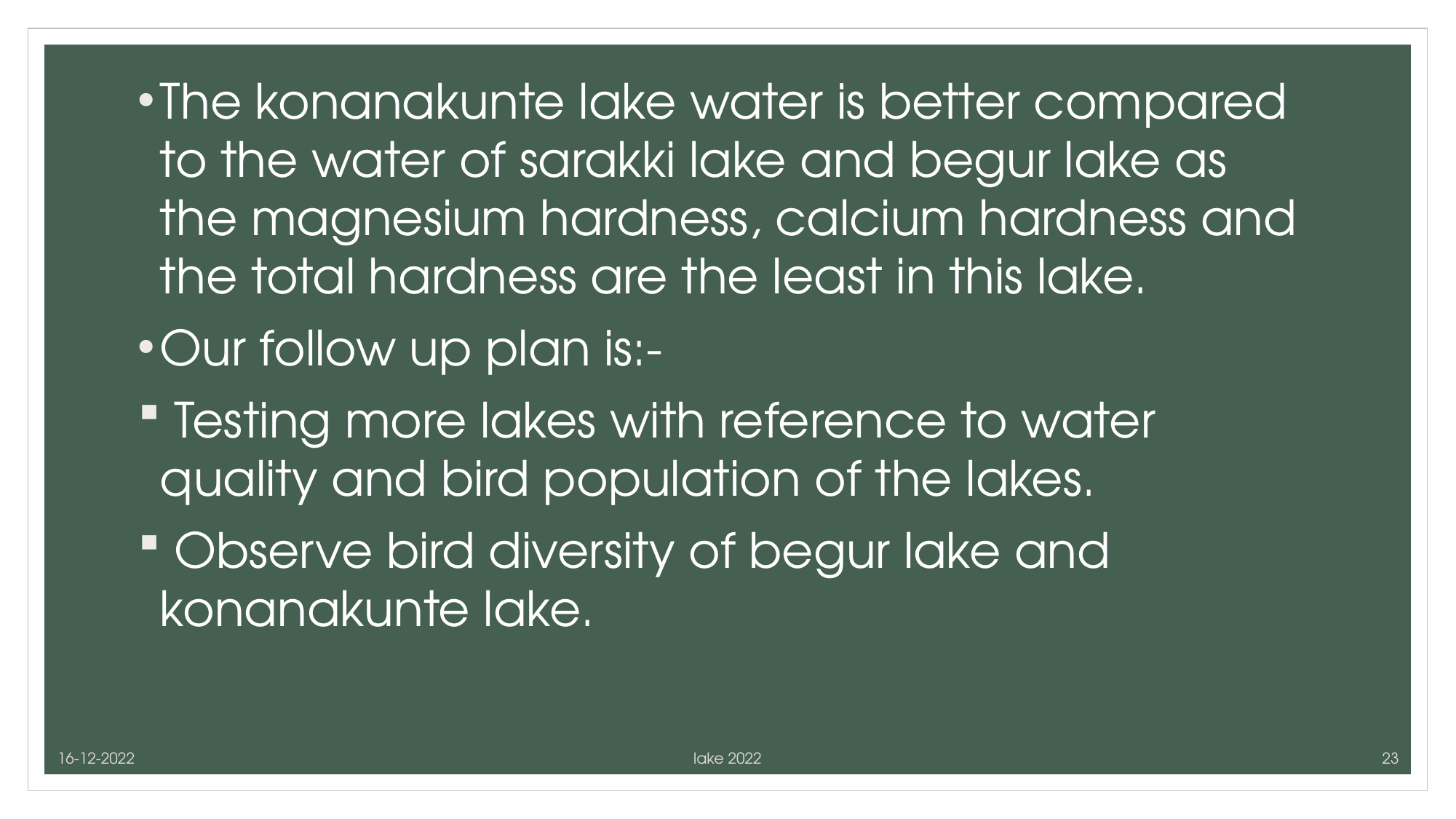

The konanakunte lake water is better compared to the water of sarakki lake and begur lake as the magnesium hardness, calcium hardness and the total hardness are the least in this lake.
Our follow up plan is:-
 Testing more lakes with reference to water quality and bird population of the lakes.
 Observe bird diversity of begur lake and konanakunte lake.
16-12-2022
lake 2022
23